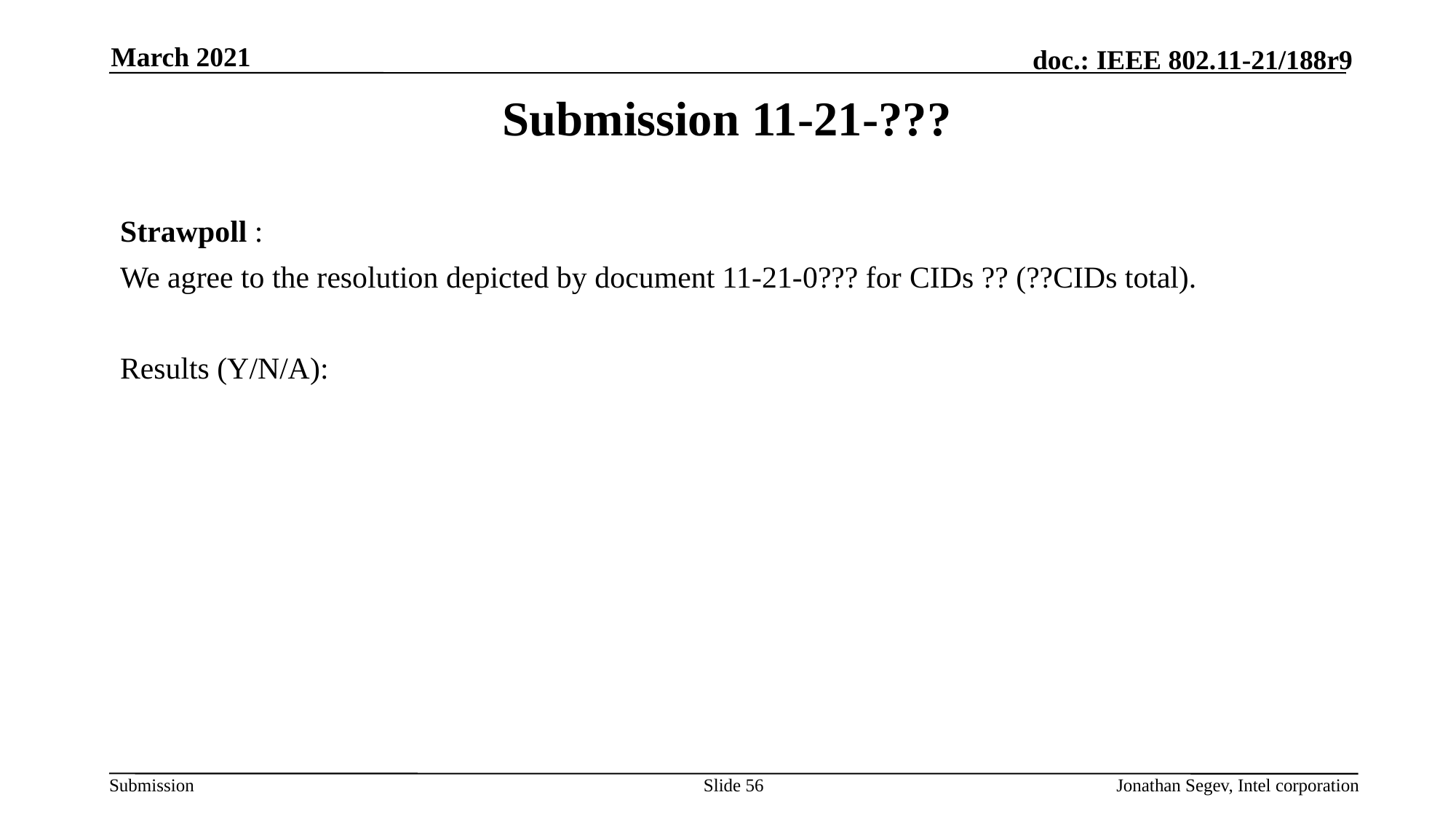

March 2021
# Submission 11-21-???

Strawpoll :
We agree to the resolution depicted by document 11-21-0??? for CIDs ?? (??CIDs total).

Results (Y/N/A):

Slide 56
Jonathan Segev, Intel corporation